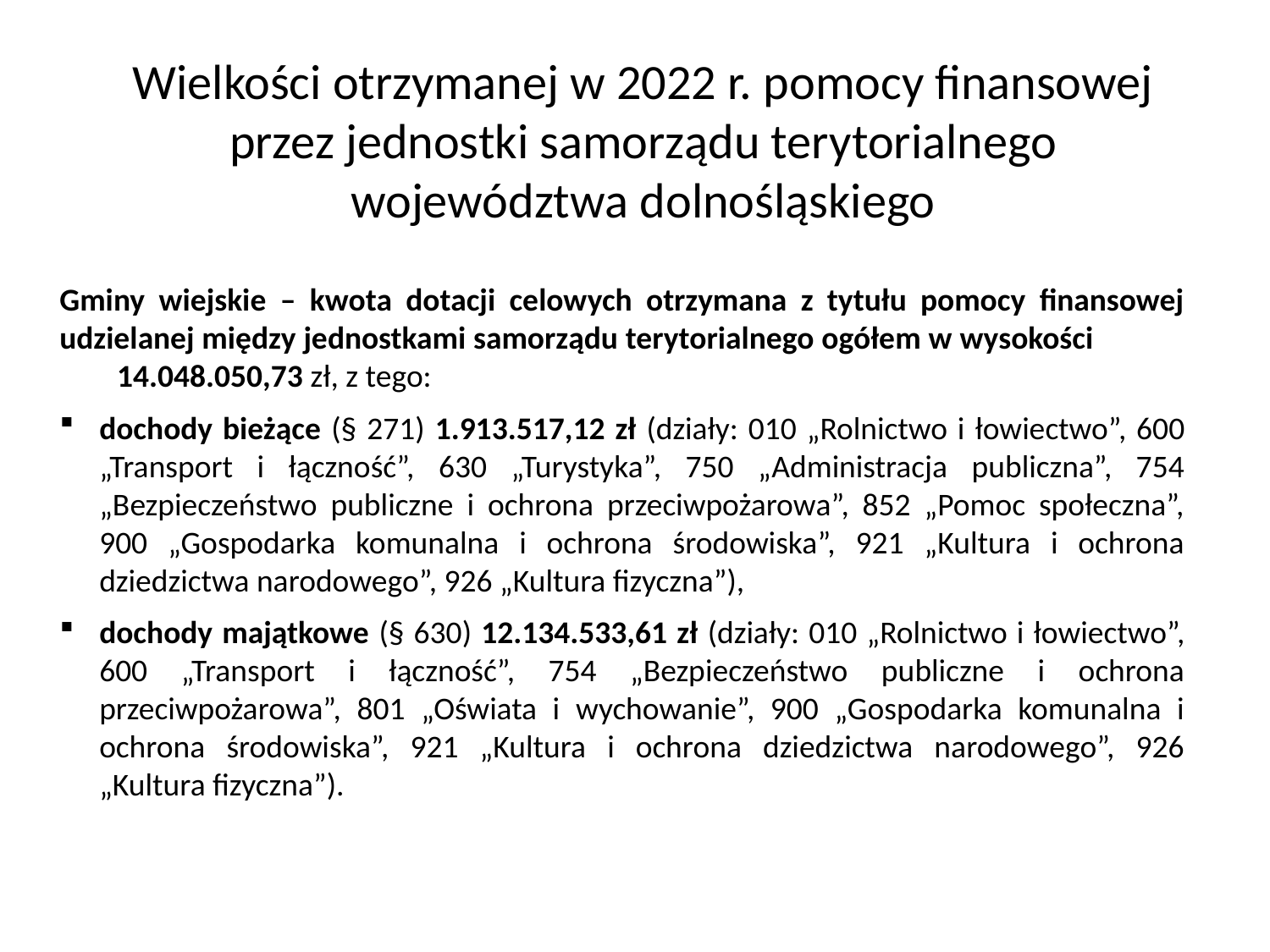

Wielkości otrzymanej w 2022 r. pomocy finansowej przez jednostki samorządu terytorialnego województwa dolnośląskiego

Gminy wiejskie – kwota dotacji celowych otrzymana z tytułu pomocy finansowej udzielanej między jednostkami samorządu terytorialnego ogółem w wysokości                     14.048.050,73 zł, z tego:
dochody bieżące (§ 271) 1.913.517,12 zł (działy: 010 „Rolnictwo i łowiectwo”, 600 „Transport i łączność”, 630 „Turystyka”, 750 „Administracja publiczna”, 754 „Bezpieczeństwo publiczne i ochrona przeciwpożarowa”, 852 „Pomoc społeczna”, 900 „Gospodarka komunalna i ochrona środowiska”, 921 „Kultura i ochrona dziedzictwa narodowego”, 926 „Kultura fizyczna”),
dochody majątkowe (§ 630) 12.134.533,61 zł (działy: 010 „Rolnictwo i łowiectwo”, 600 „Transport i łączność”, 754 „Bezpieczeństwo publiczne i ochrona przeciwpożarowa”, 801 „Oświata i wychowanie”, 900 „Gospodarka komunalna i ochrona środowiska”, 921 „Kultura i ochrona dziedzictwa narodowego”, 926 „Kultura fizyczna”).